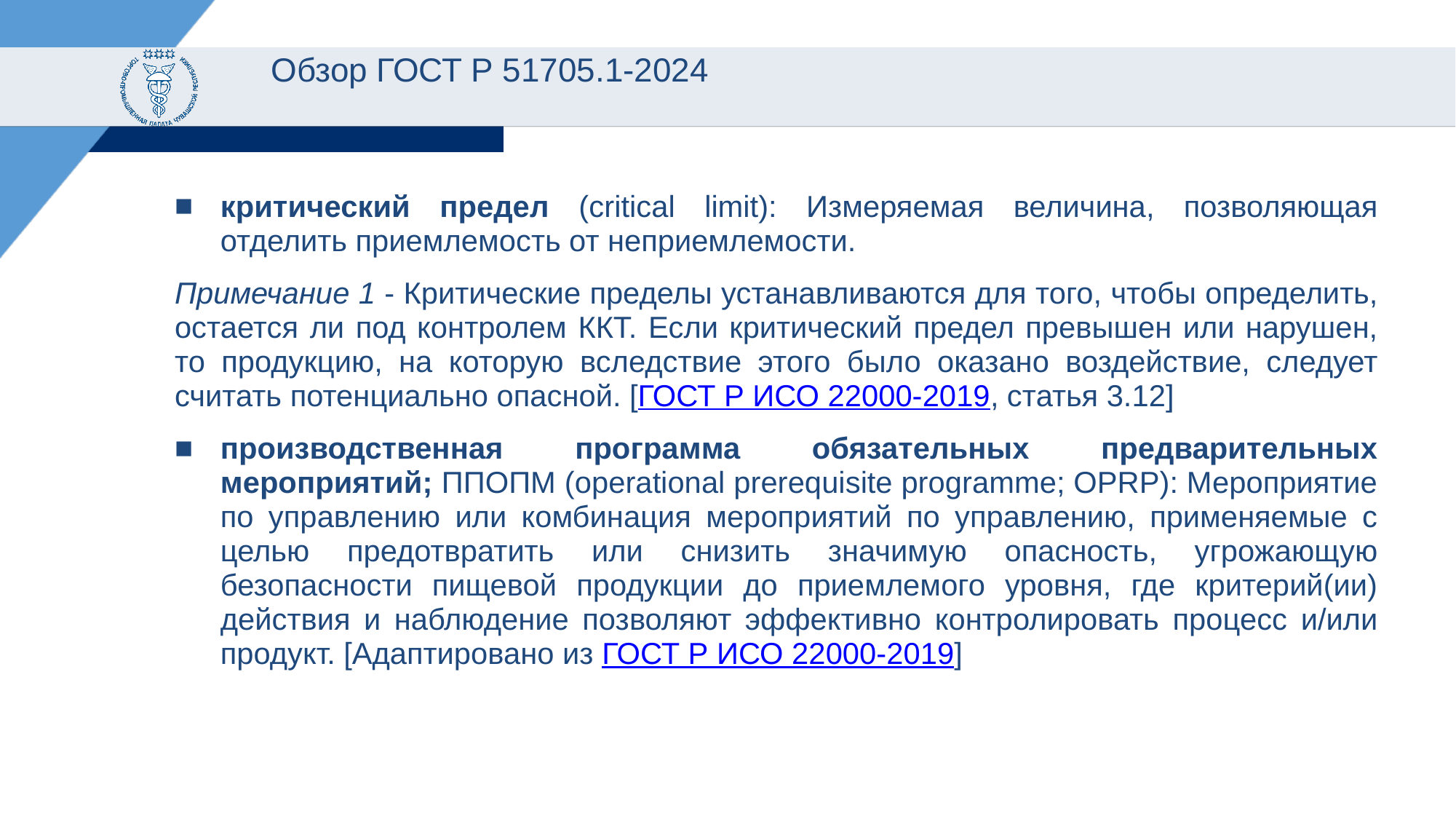

# Обзор ГОСТ Р 51705.1-2024
критический предел (critical limit): Измеряемая величина, позволяющая отделить приемлемость от неприемлемости.
Примечание 1 - Критические пределы устанавливаются для того, чтобы определить, остается ли под контролем ККТ. Если критический предел превышен или нарушен, то продукцию, на которую вследствие этого было оказано воздействие, следует считать потенциально опасной. [ГОСТ Р ИСО 22000-2019, статья 3.12]
производственная программа обязательных предварительных мероприятий; ППОПМ (operational prerequisite programme; OPRP): Мероприятие по управлению или комбинация мероприятий по управлению, применяемые с целью предотвратить или снизить значимую опасность, угрожающую безопасности пищевой продукции до приемлемого уровня, где критерий(ии) действия и наблюдение позволяют эффективно контролировать процесс и/или продукт. [Адаптировано из ГОСТ Р ИСО 22000-2019]